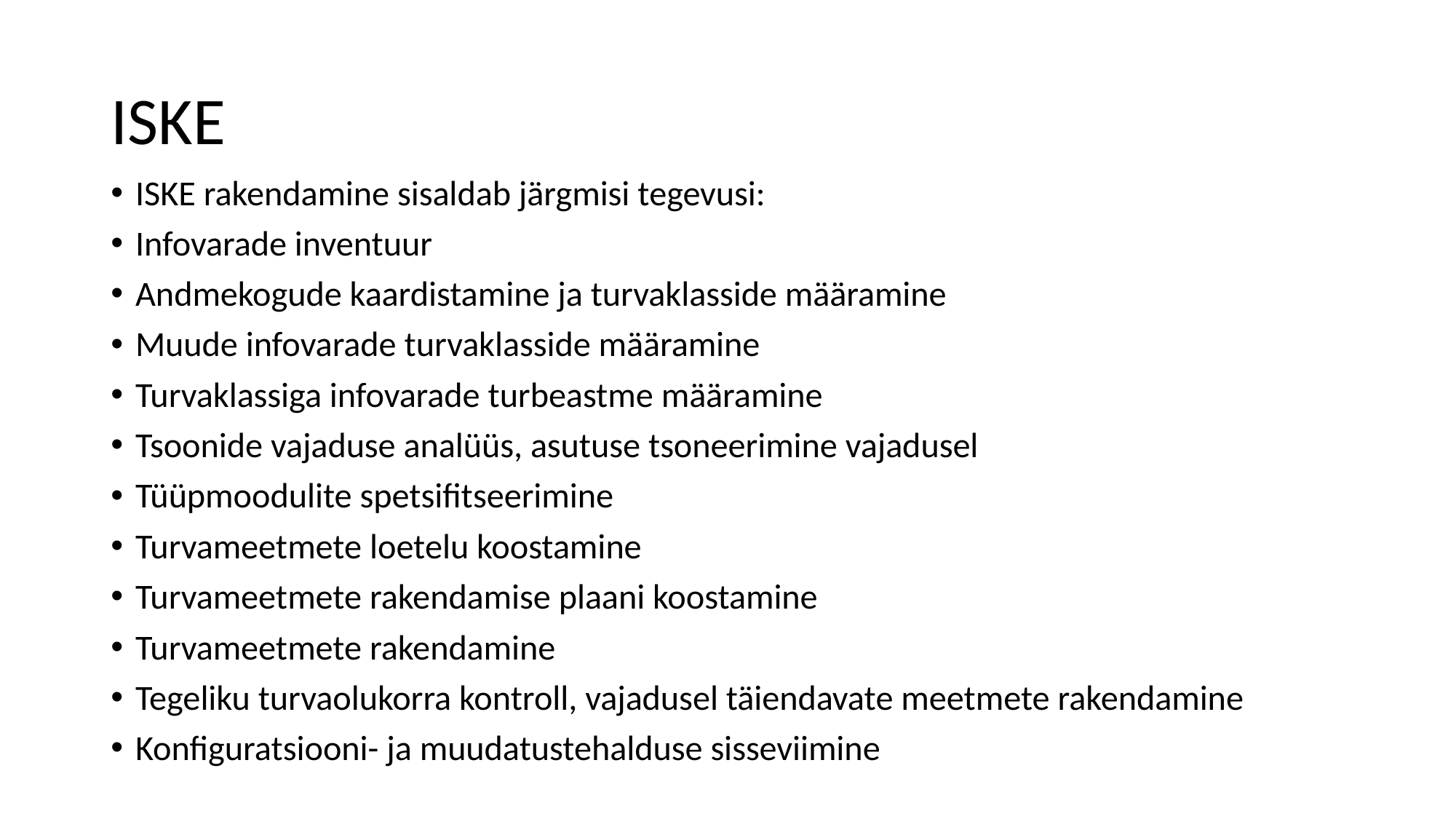

# ISKE
ISKE rakendamine sisaldab järgmisi tegevusi:
Infovarade inventuur
Andmekogude kaardistamine ja turvaklasside määramine
Muude infovarade turvaklasside määramine
Turvaklassiga infovarade turbeastme määramine
Tsoonide vajaduse analüüs, asutuse tsoneerimine vajadusel
Tüüpmoodulite spetsifitseerimine
Turvameetmete loetelu koostamine
Turvameetmete rakendamise plaani koostamine
Turvameetmete rakendamine
Tegeliku turvaolukorra kontroll, vajadusel täiendavate meetmete rakendamine
Konfiguratsiooni- ja muudatustehalduse sisseviimine